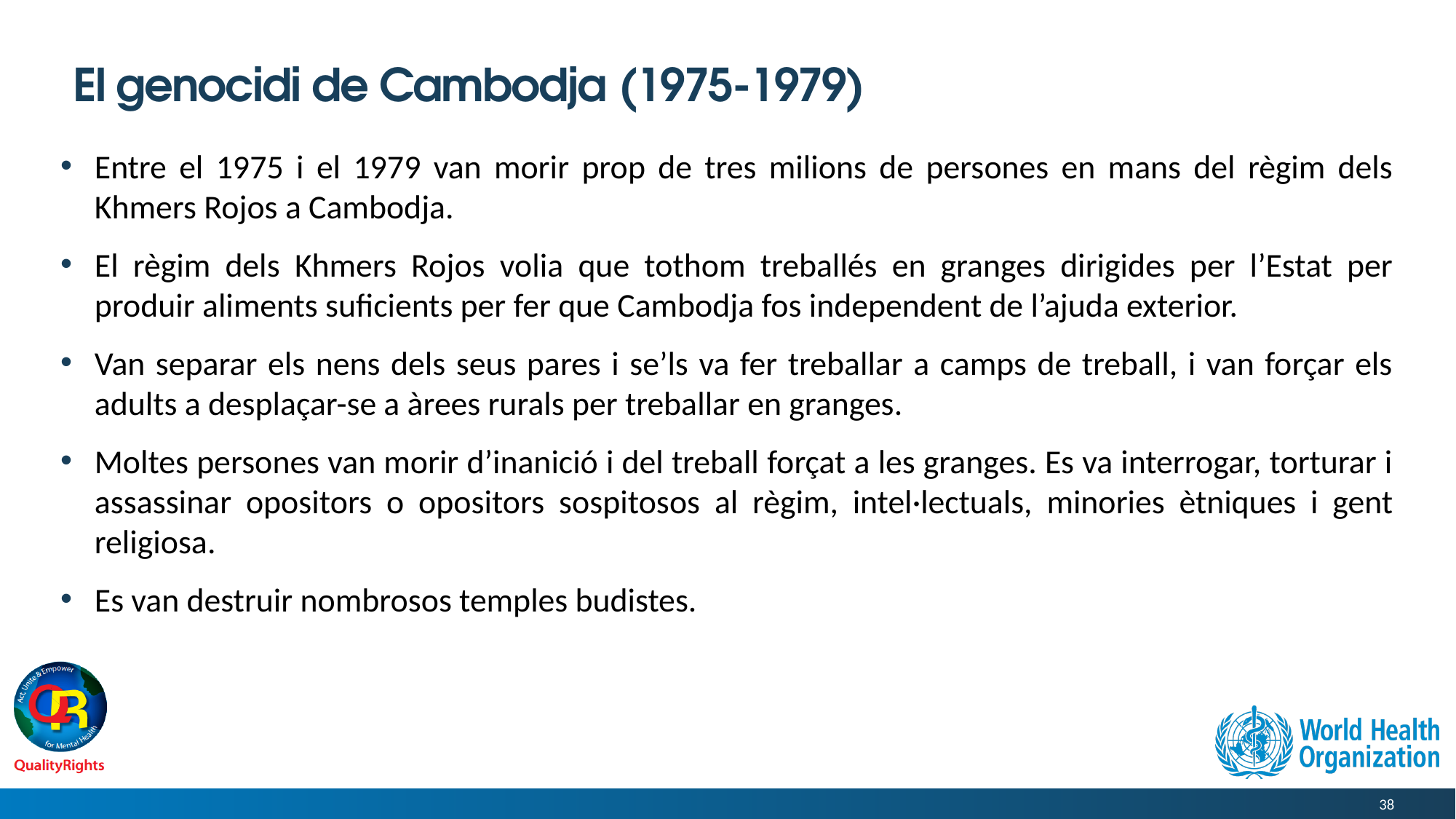

# El genocidi de Cambodja (1975-1979)
Entre el 1975 i el 1979 van morir prop de tres milions de persones en mans del règim dels Khmers Rojos a Cambodja.
El règim dels Khmers Rojos volia que tothom treballés en granges dirigides per l’Estat per produir aliments suficients per fer que Cambodja fos independent de l’ajuda exterior.
Van separar els nens dels seus pares i se’ls va fer treballar a camps de treball, i van forçar els adults a desplaçar-se a àrees rurals per treballar en granges.
Moltes persones van morir d’inanició i del treball forçat a les granges. Es va interrogar, torturar i assassinar opositors o opositors sospitosos al règim, intel·lectuals, minories ètniques i gent religiosa.
Es van destruir nombrosos temples budistes.

38